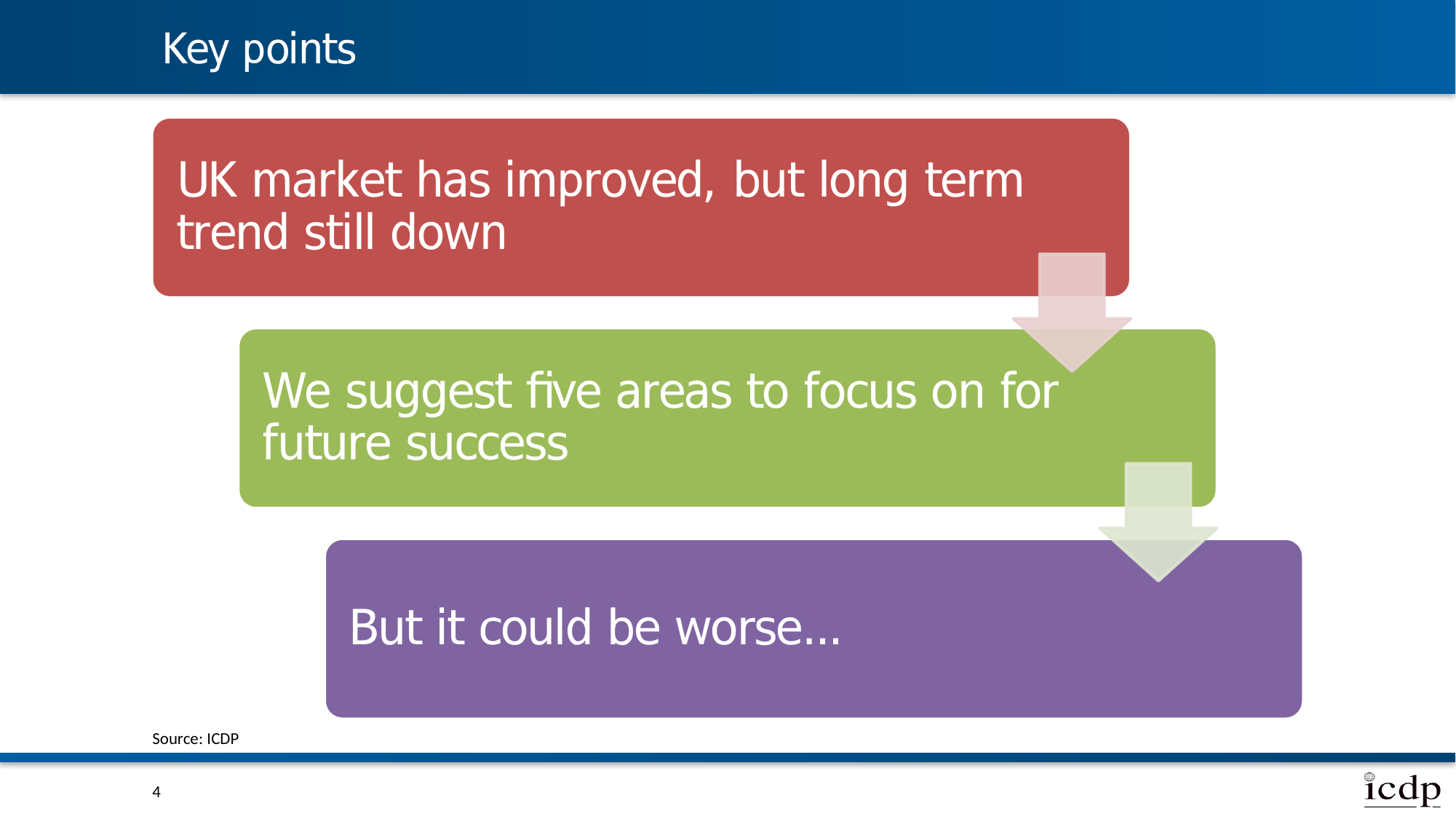

# Key points
UK market has improved, but long term trend still down
We suggest five areas to focus on for future success
But it could be worse…

Source: ICDP
4